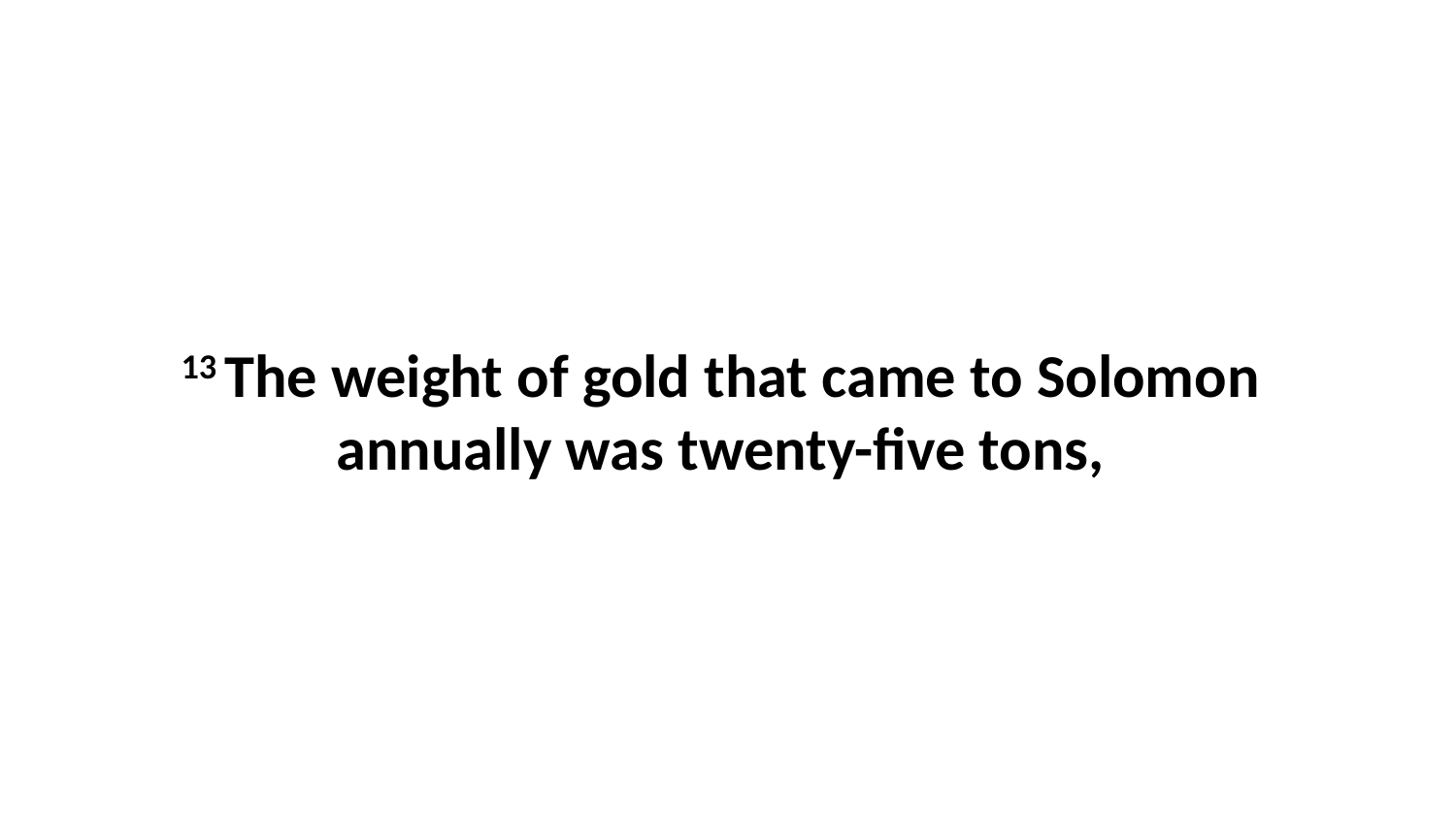

13 The weight of gold that came to Solomon  annually was twenty-five tons,